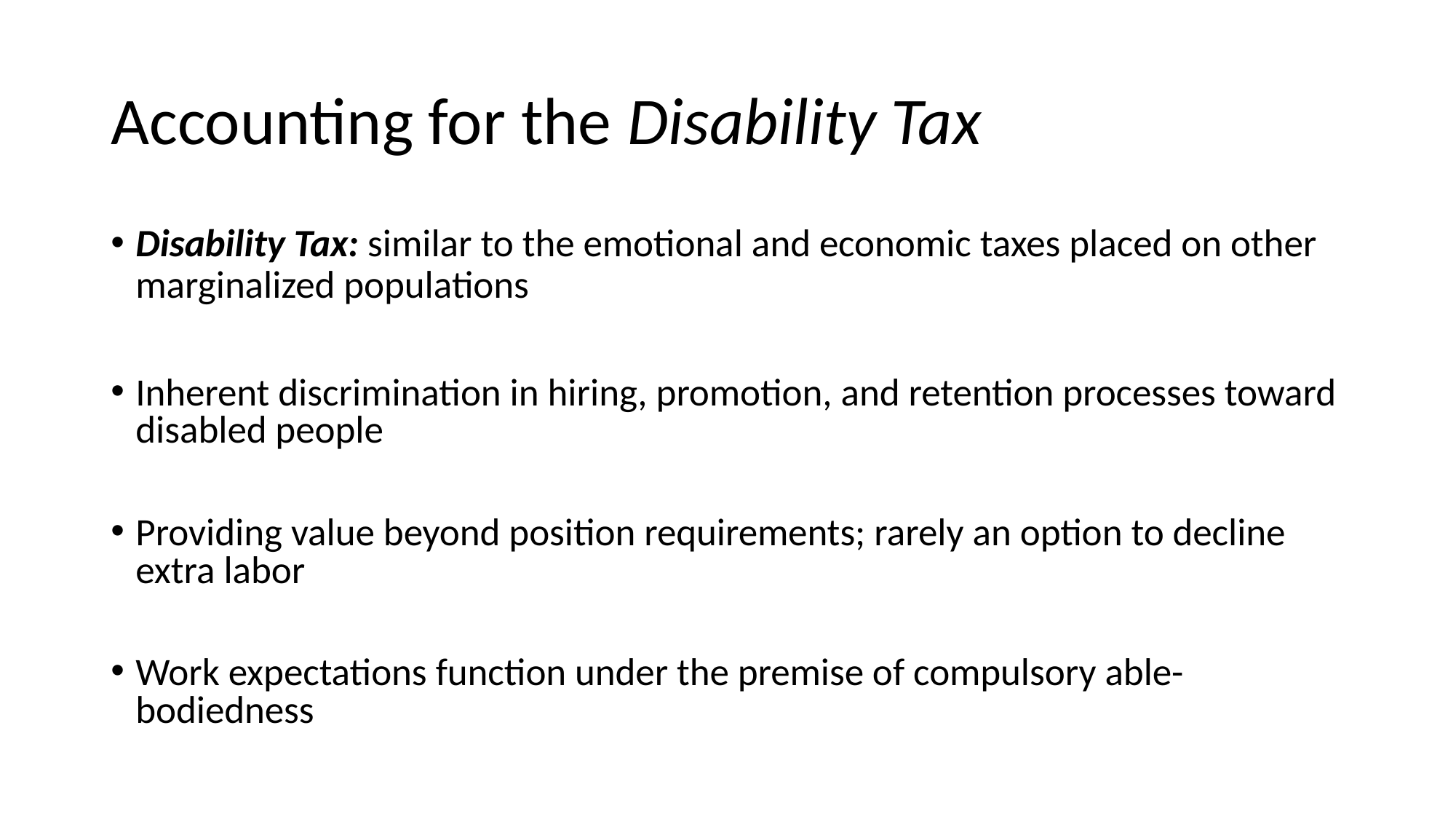

# Accounting for the Disability Tax
Disability Tax: similar to the emotional and economic taxes placed on other marginalized populations

Inherent discrimination in hiring, promotion, and retention processes toward disabled people

Providing value beyond position requirements; rarely an option to decline extra labor

Work expectations function under the premise of compulsory able-bodiedness